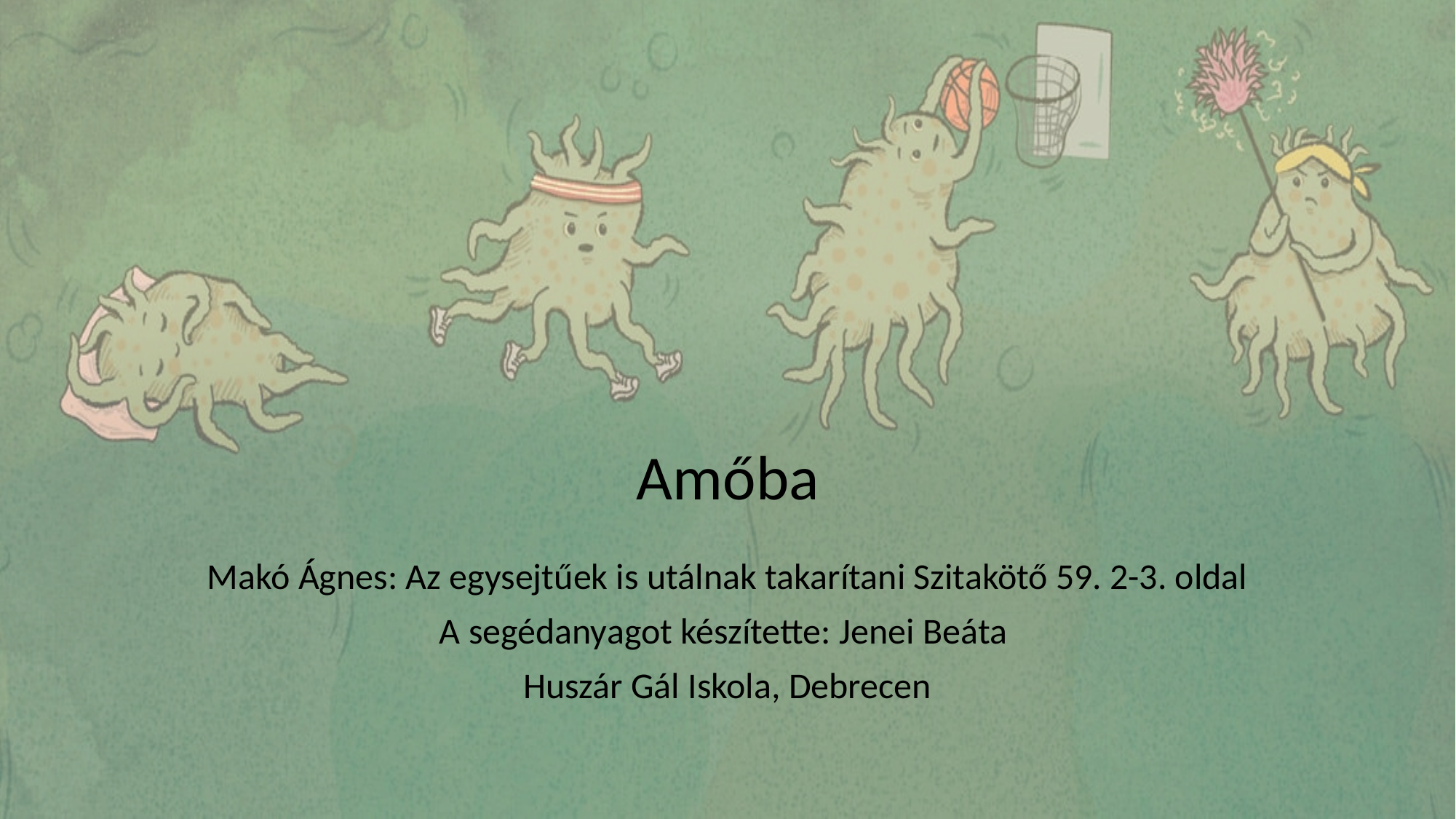

# Amőba
Makó Ágnes: Az egysejtűek is utálnak takarítani Szitakötő 59. 2-3. oldal
A segédanyagot készítette: Jenei Beáta
Huszár Gál Iskola, Debrecen